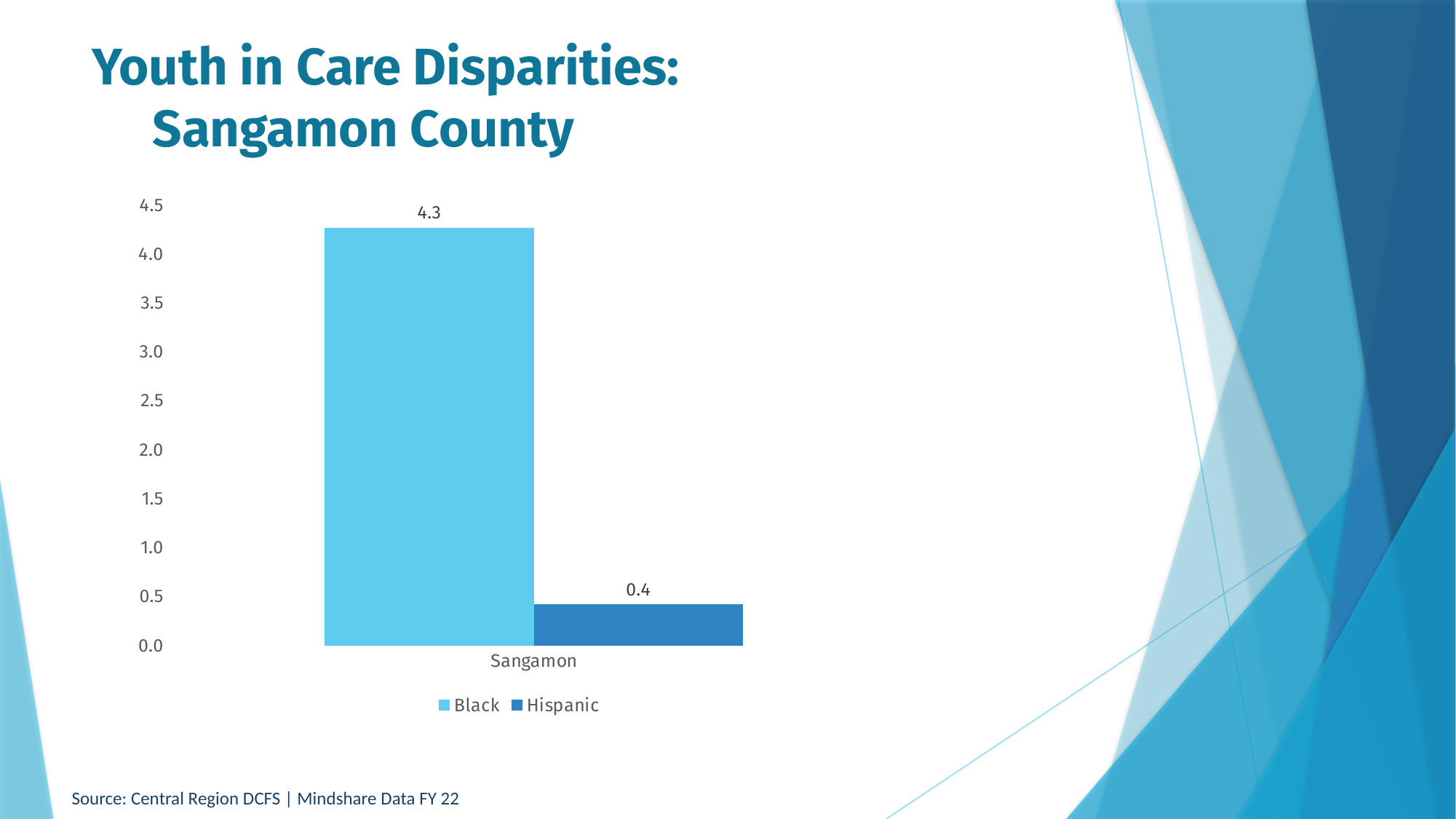

# Youth in Care Disparities: Sangamon County

### Chart

| Category | Black | Hispanic |
|---|---|---|
| Sangamon | 4.266403997496433 | 0.41787381619314384 |
Source: Central Region DCFS | Mindshare Data FY 22